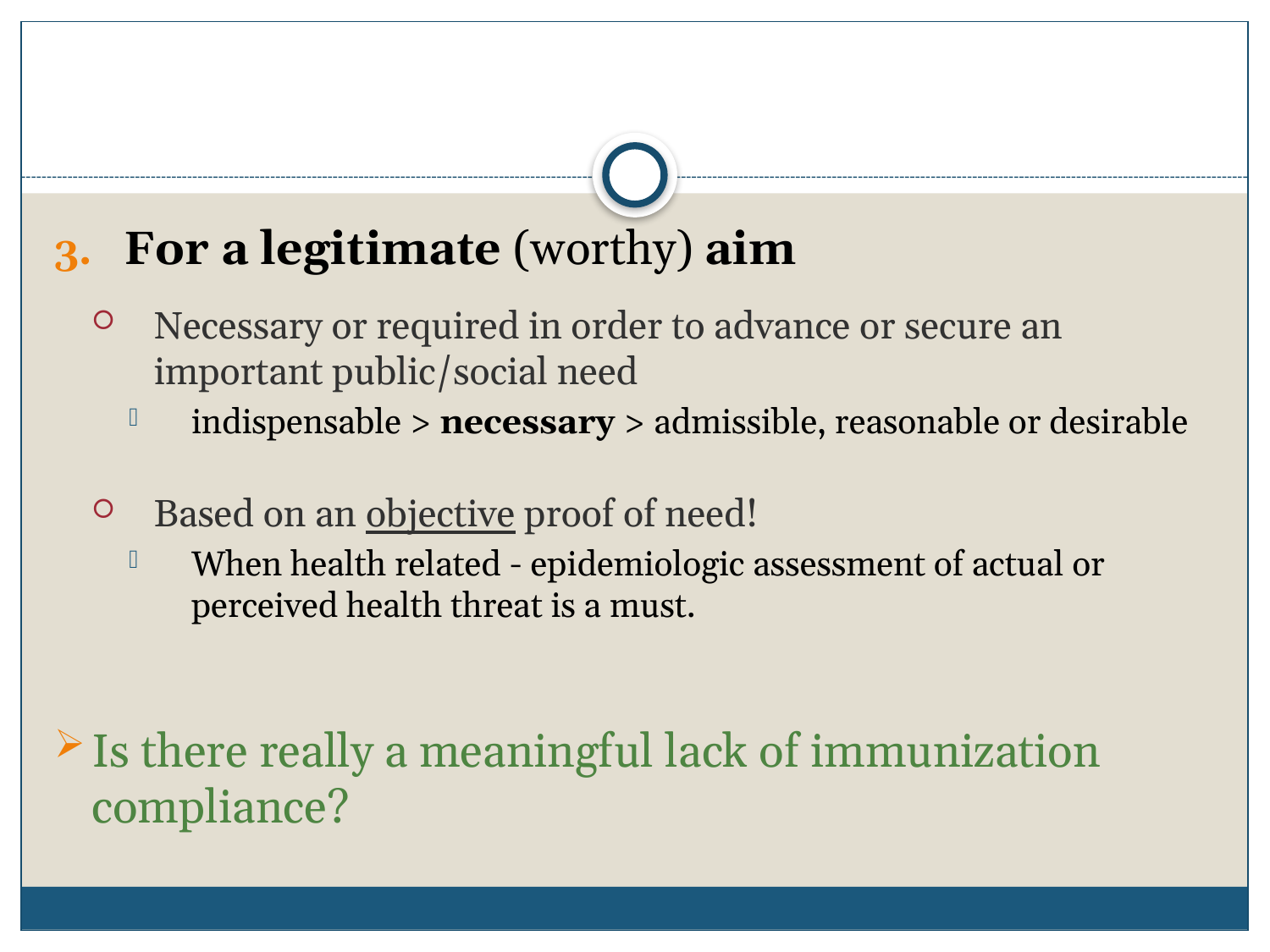

#
For a legitimate (worthy) aim

Necessary or required in order to advance or secure an important public/social need
indispensable > necessary > admissible, reasonable or desirable

Based on an objective proof of need!
When health related - epidemiologic assessment of actual or perceived health threat is a must.

Is there really a meaningful lack of immunization compliance?